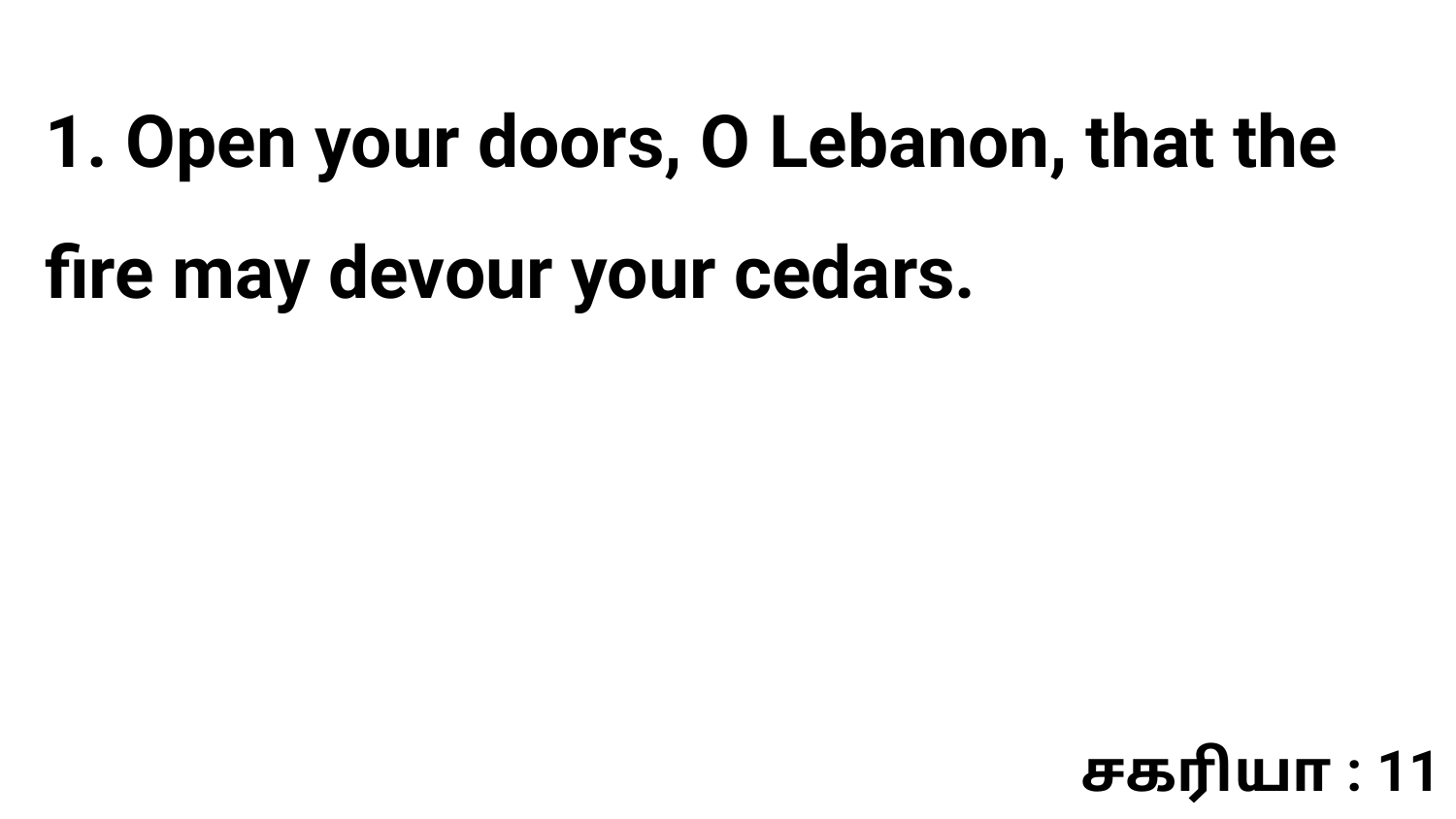

1. Open your doors, O Lebanon, that the fire may devour your cedars.
சகரியா : 11